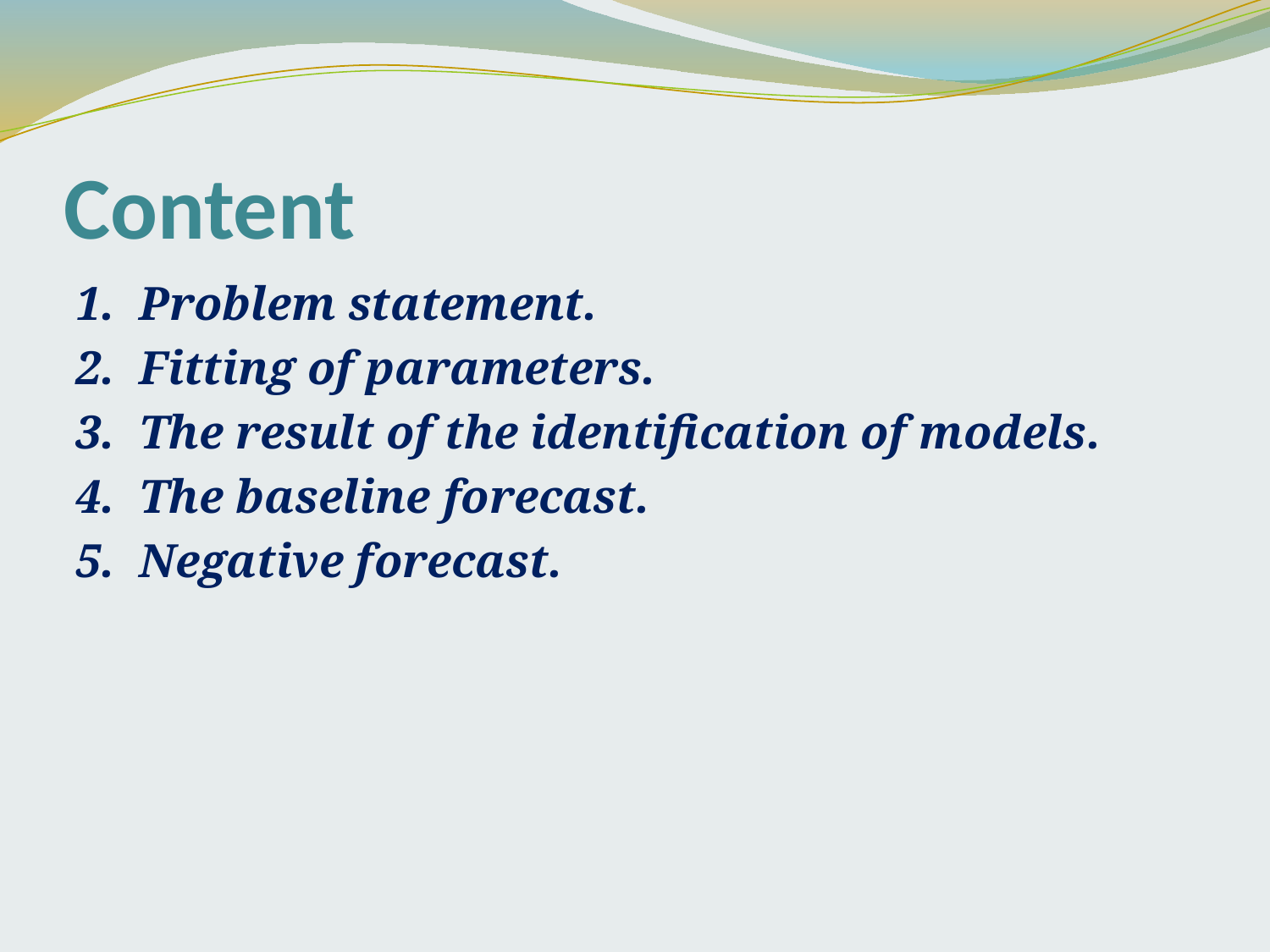

# Content
1.  Problem statement.
2.  Fitting of parameters.
3.  The result of the identification of models.
4.  The baseline forecast.
5.  Negative forecast.